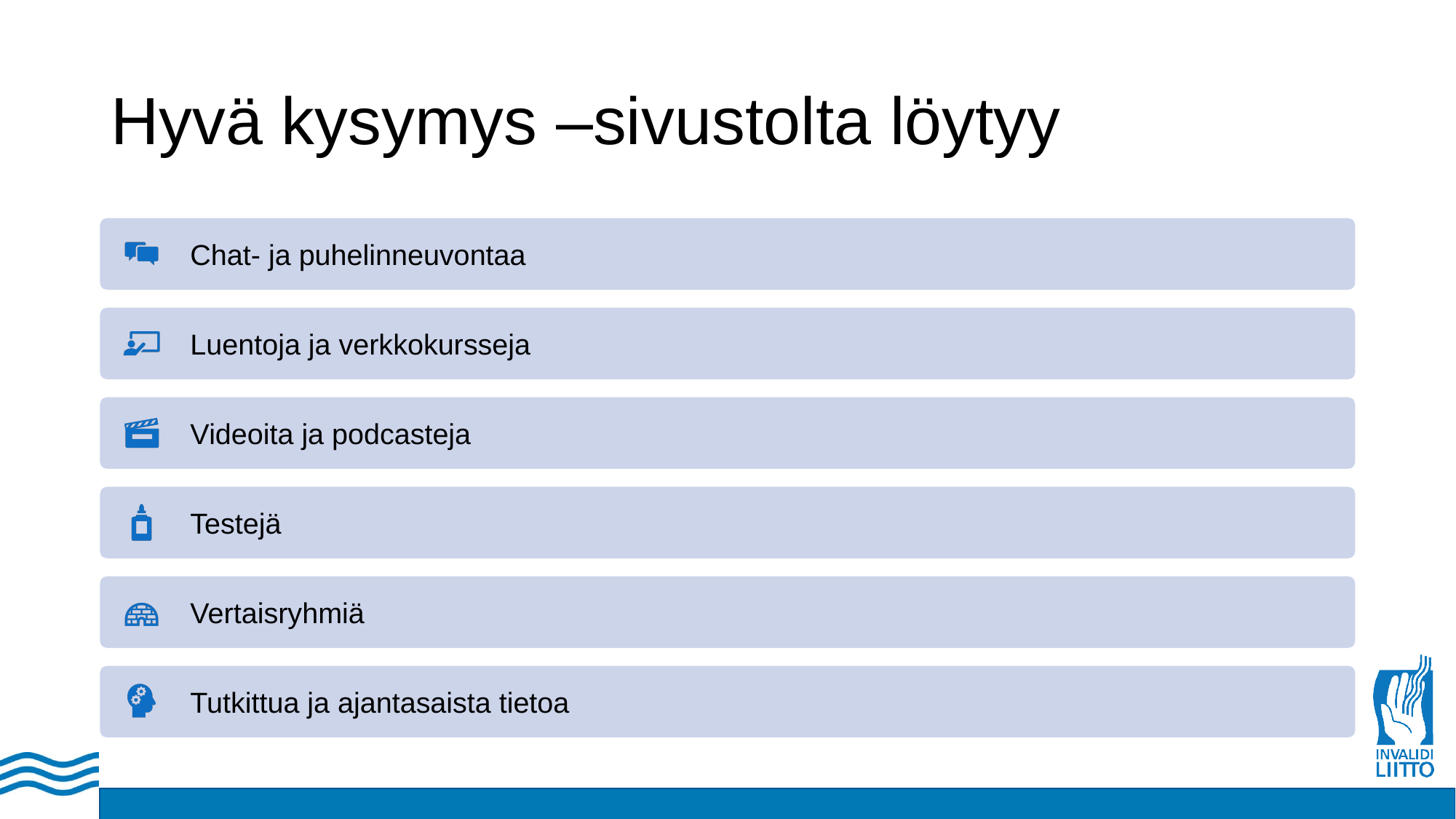

# Hyvä kysymys –sivustolta löytyy
Chat- ja puhelinneuvontaa
Luentoja ja verkkokursseja
Videoita ja podcasteja
Testejä
Vertaisryhmiä
Tutkittua ja ajantasaista tietoa